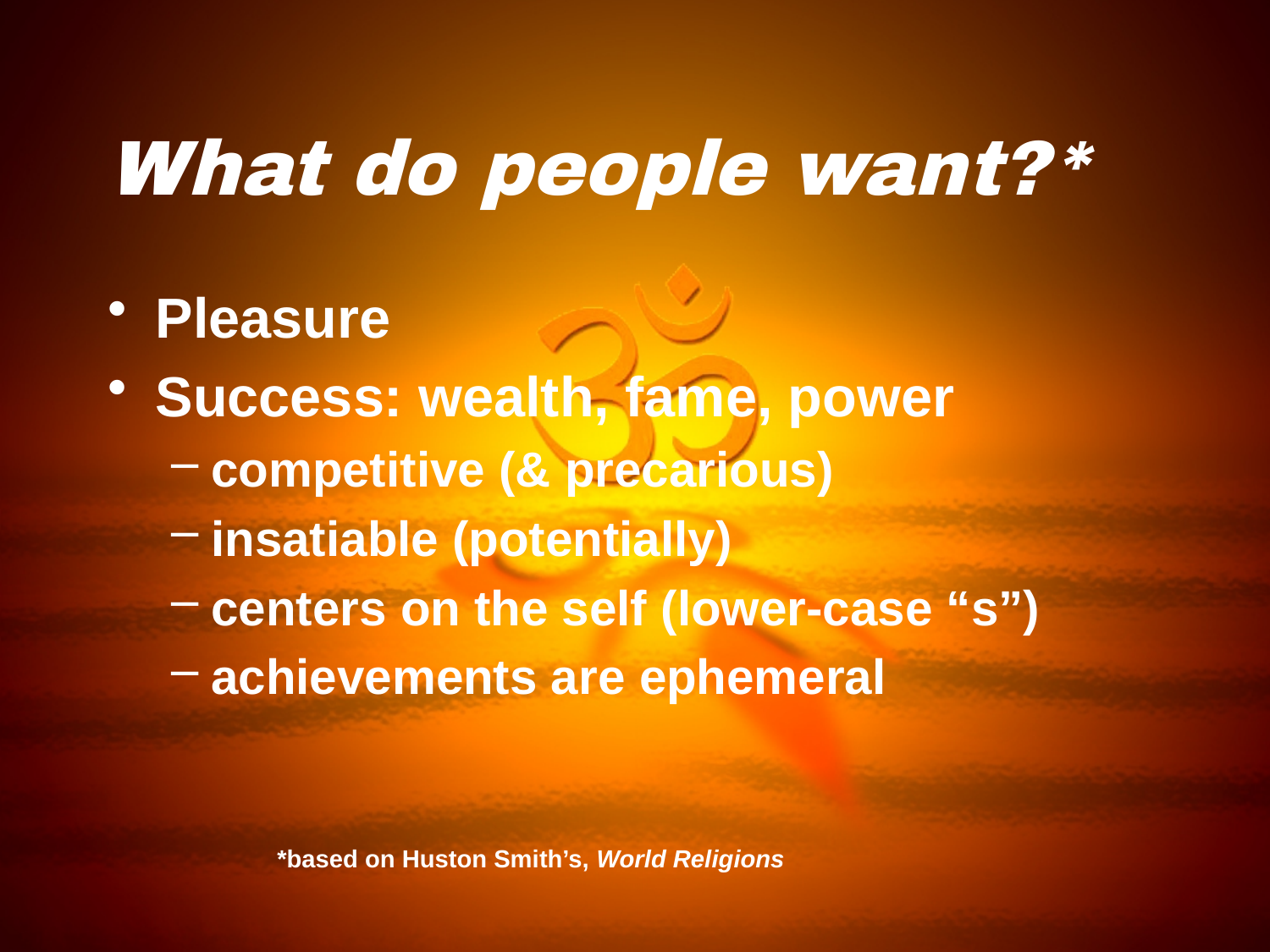

What do people want?*
Pleasure
Success: wealth, fame, power
competitive (& precarious)
insatiable (potentially)
centers on the self (lower-case “s”)
achievements are ephemeral
*based on Huston Smith’s, World Religions